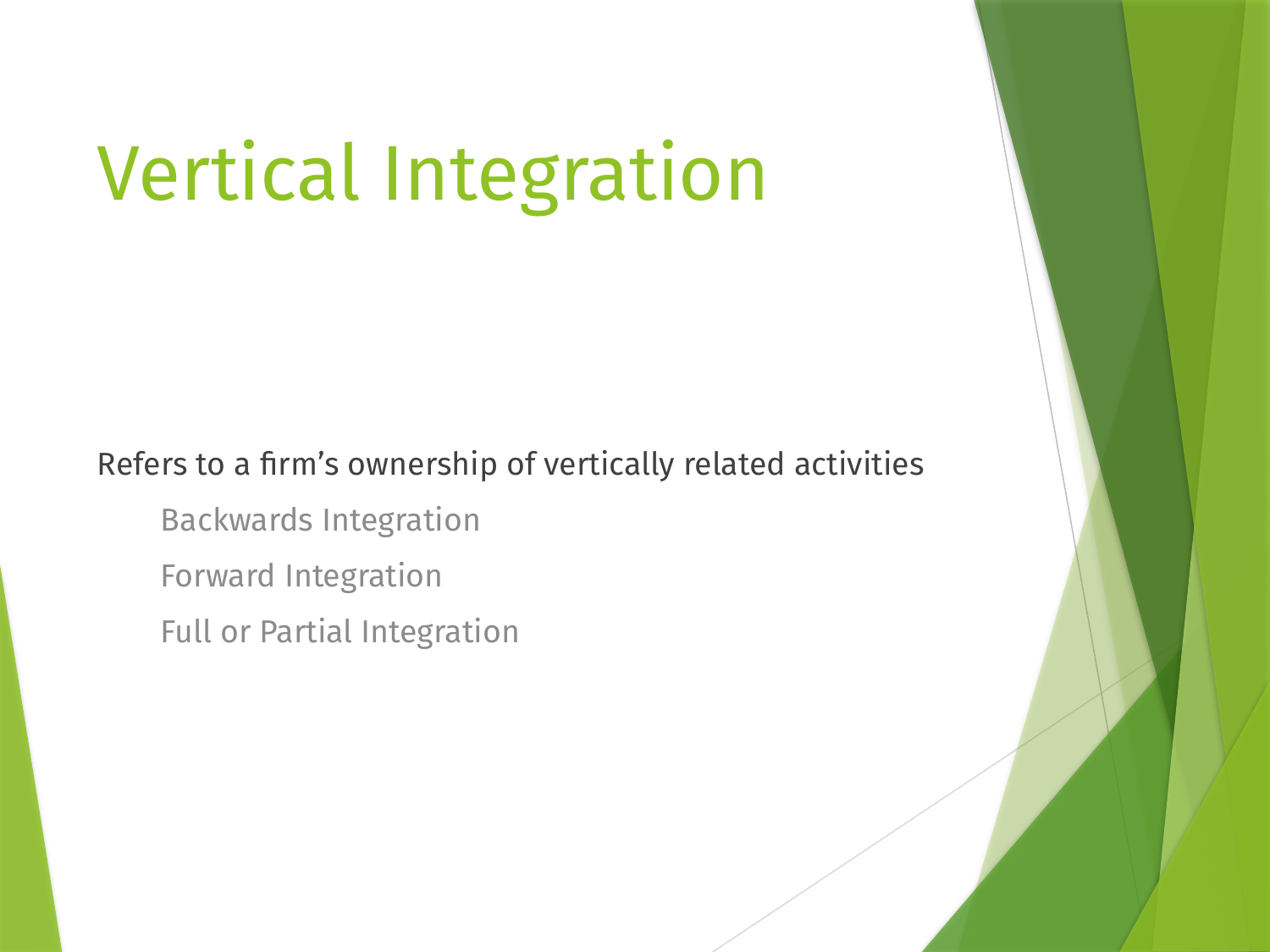

# Vertical Integration
Refers to a firm’s ownership of vertically related activities
Backwards Integration
Forward Integration
Full or Partial Integration